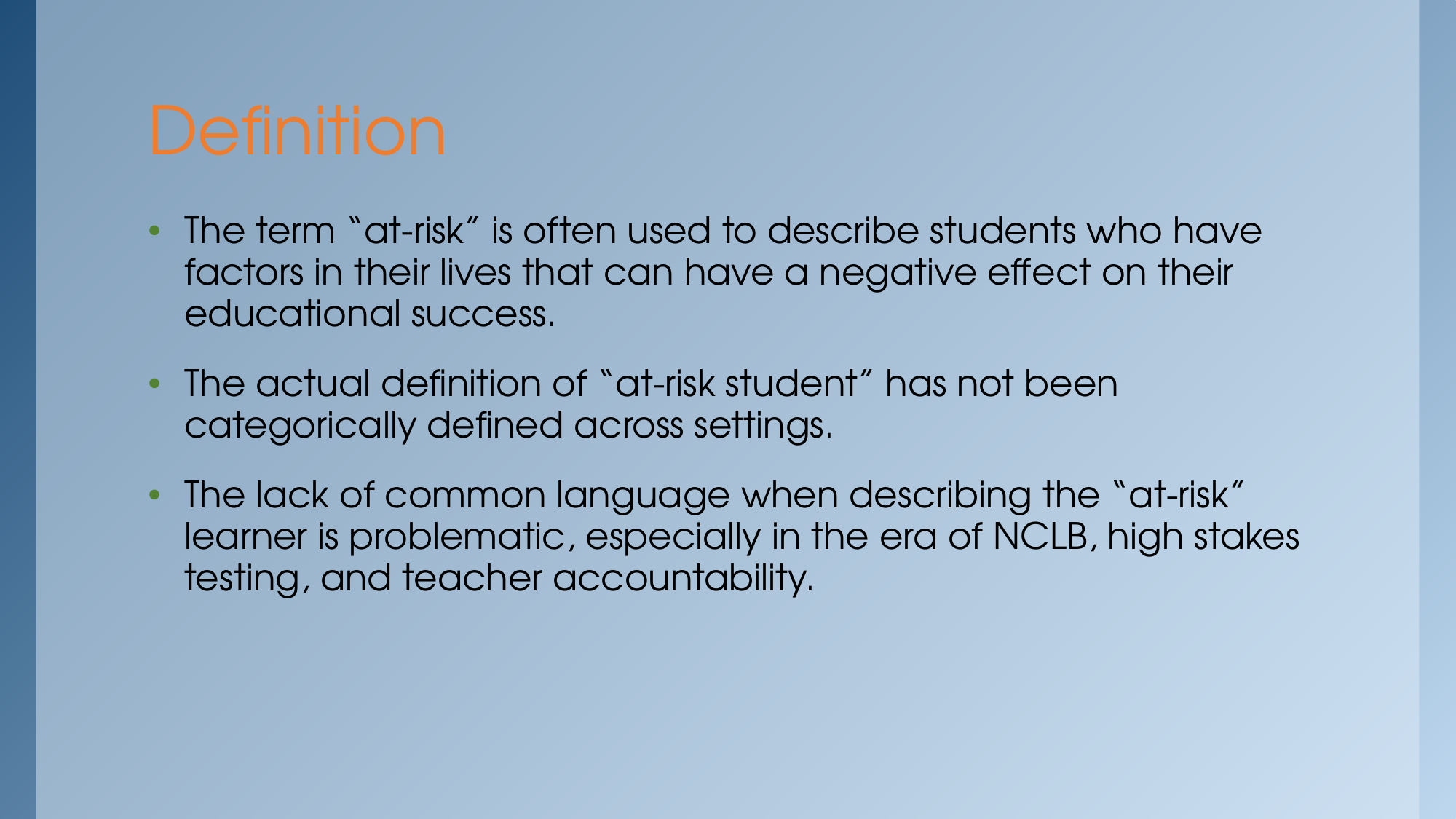

# Definition
The term “at-risk” is often used to describe students who have factors in their lives that can have a negative effect on their educational success.
The actual definition of “at-risk student” has not been categorically defined across settings.
The lack of common language when describing the “at-risk” learner is problematic, especially in the era of NCLB, high stakes testing, and teacher accountability.